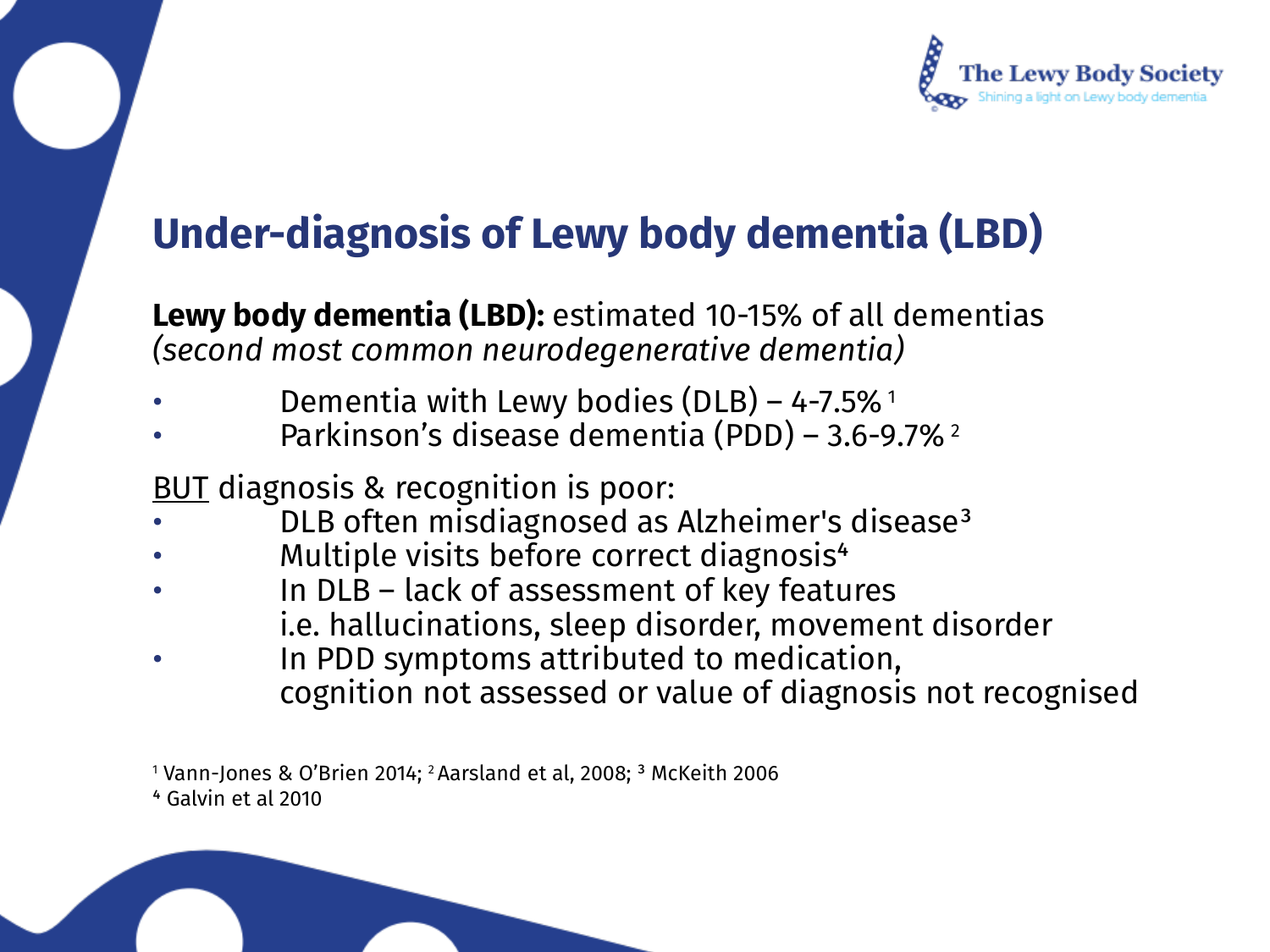

Under-diagnosis of Lewy body dementia (LBD)
Lewy body dementia (LBD): estimated 10-15% of all dementias
(second most common neurodegenerative dementia)
•	Dementia with Lewy bodies (DLB) – 4-7.5% 1
•	Parkinson’s disease dementia (PDD) – 3.6-9.7% 2
BUT diagnosis & recognition is poor:
•	DLB often misdiagnosed as Alzheimer's disease³
•	Multiple visits before correct diagnosis⁴
•	In DLB – lack of assessment of key features
	i.e. hallucinations, sleep disorder, movement disorder
•	In PDD symptoms attributed to medication,
	cognition not assessed or value of diagnosis not recognised
1 Vann-Jones & O’Brien 2014; 2 Aarsland et al, 2008; ³ McKeith 2006
⁴ Galvin et al 2010